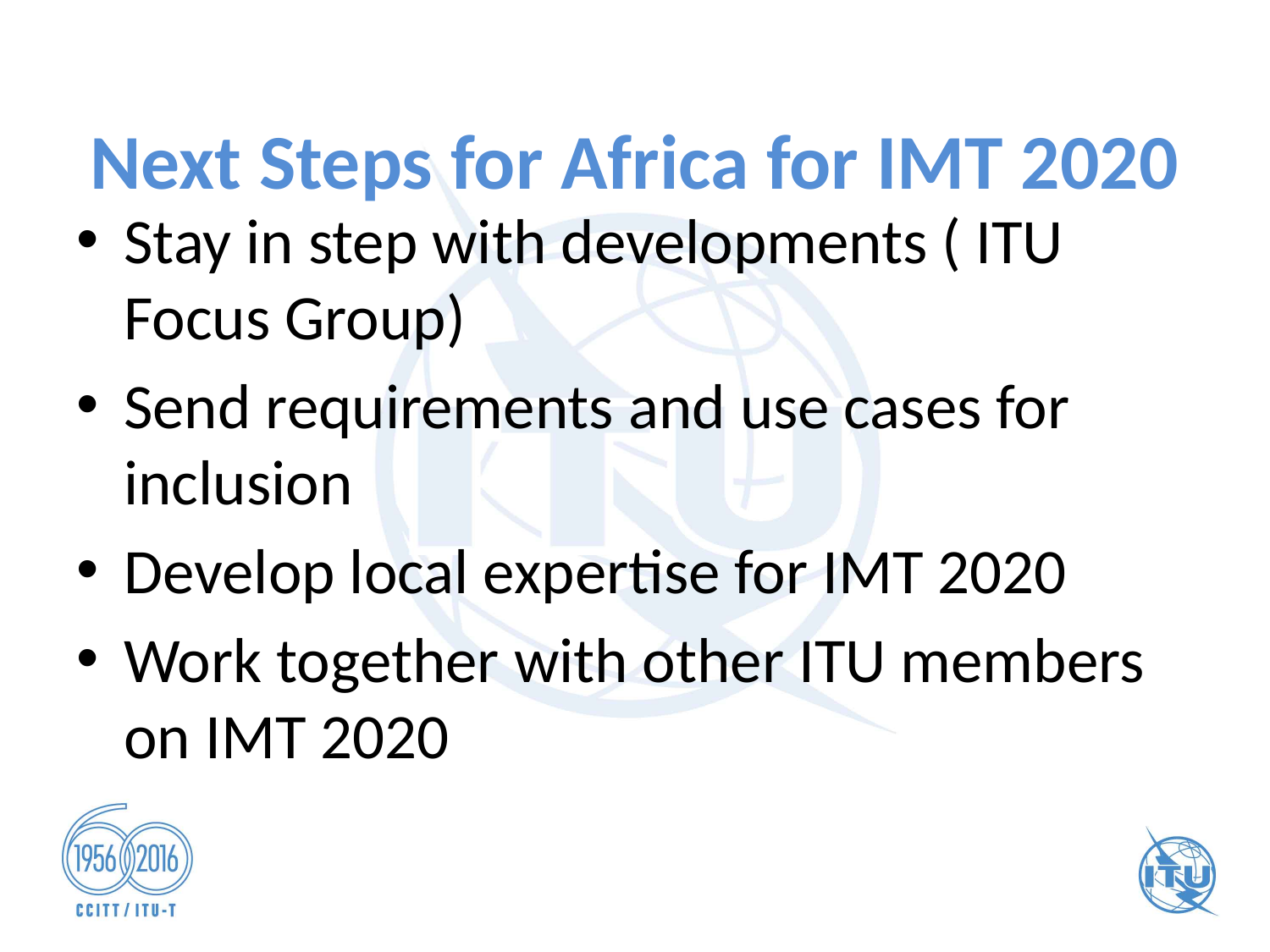

# Next Steps for Africa for IMT 2020
Stay in step with developments ( ITU Focus Group)
Send requirements and use cases for inclusion
Develop local expertise for IMT 2020
Work together with other ITU members on IMT 2020